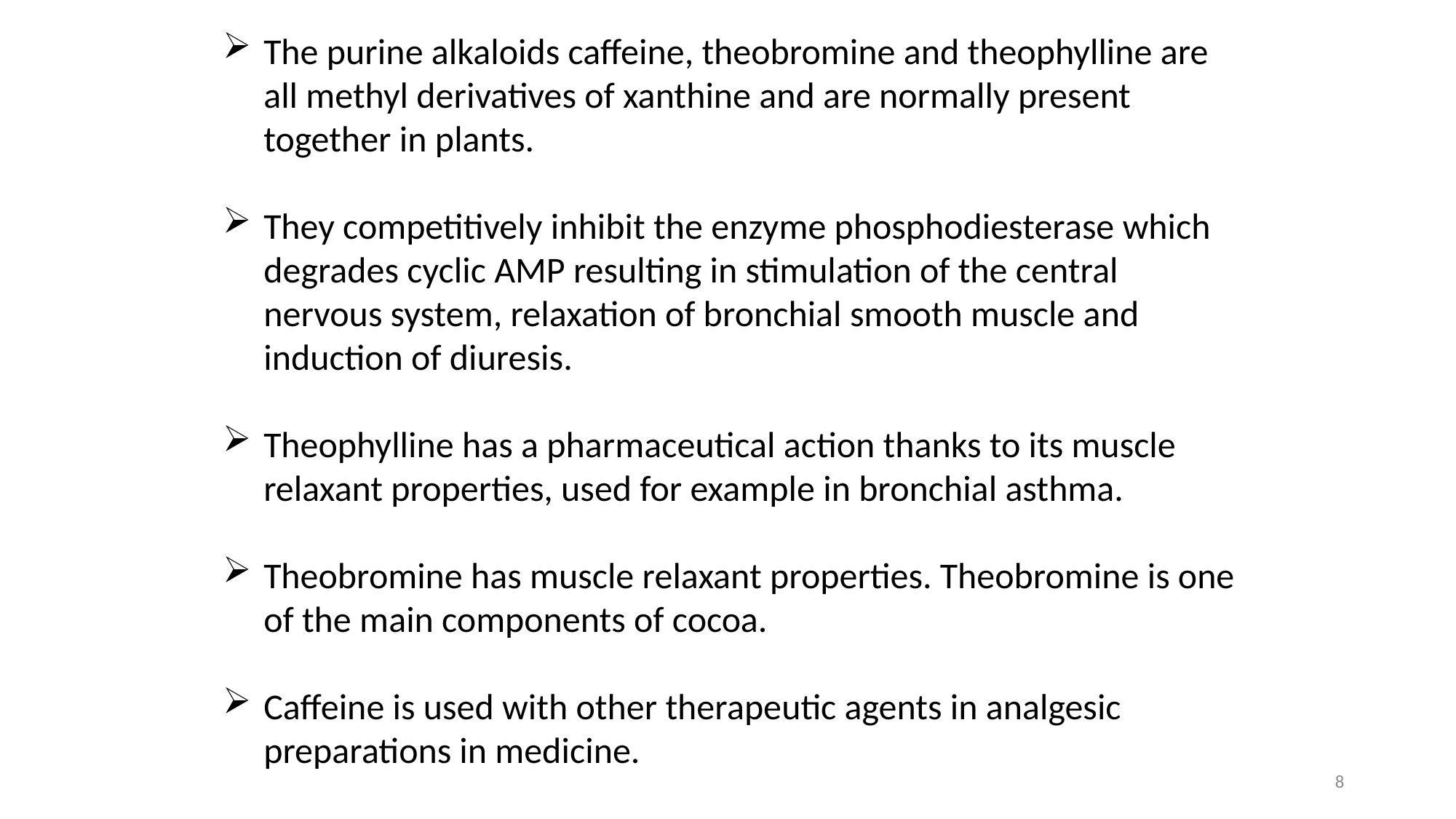

The purine alkaloids caffeine, theobromine and theophylline are all methyl derivatives of xanthine and are normally present together in plants.

They competitively inhibit the enzyme phosphodiesterase which degrades cyclic AMP resulting in stimulation of the central nervous system, relaxation of bronchial smooth muscle and induction of diuresis.

Theophylline has a pharmaceutical action thanks to its muscle relaxant properties, used for example in bronchial asthma.

Theobromine has muscle relaxant properties. Theobromine is one of the main components of cocoa.

Caffeine is used with other therapeutic agents in analgesic preparations in medicine.
8